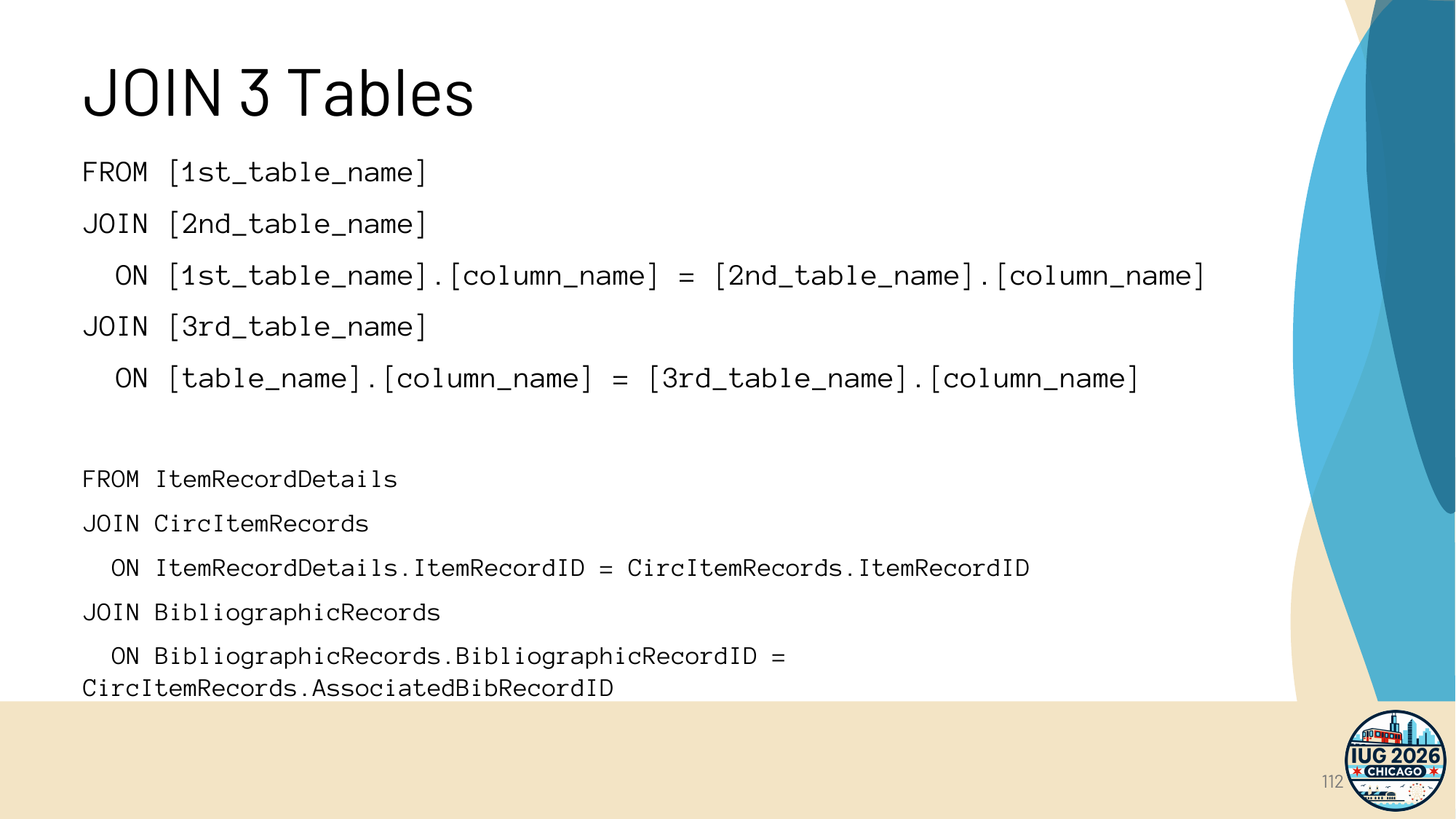

# JOIN 3 Tables
FROM [1st_table_name]
JOIN [2nd_table_name]
  ON [1st_table_name].[column_name] = [2nd_table_name].[column_name]
JOIN [3rd_table_name]
  ON [table_name].[column_name] = [3rd_table_name].[column_name]

FROM ItemRecordDetails
JOIN CircItemRecords
  ON ItemRecordDetails.ItemRecordID = CircItemRecords.ItemRecordID
JOIN BibliographicRecords
  ON BibliographicRecords.BibliographicRecordID = CircItemRecords.AssociatedBibRecordID

112